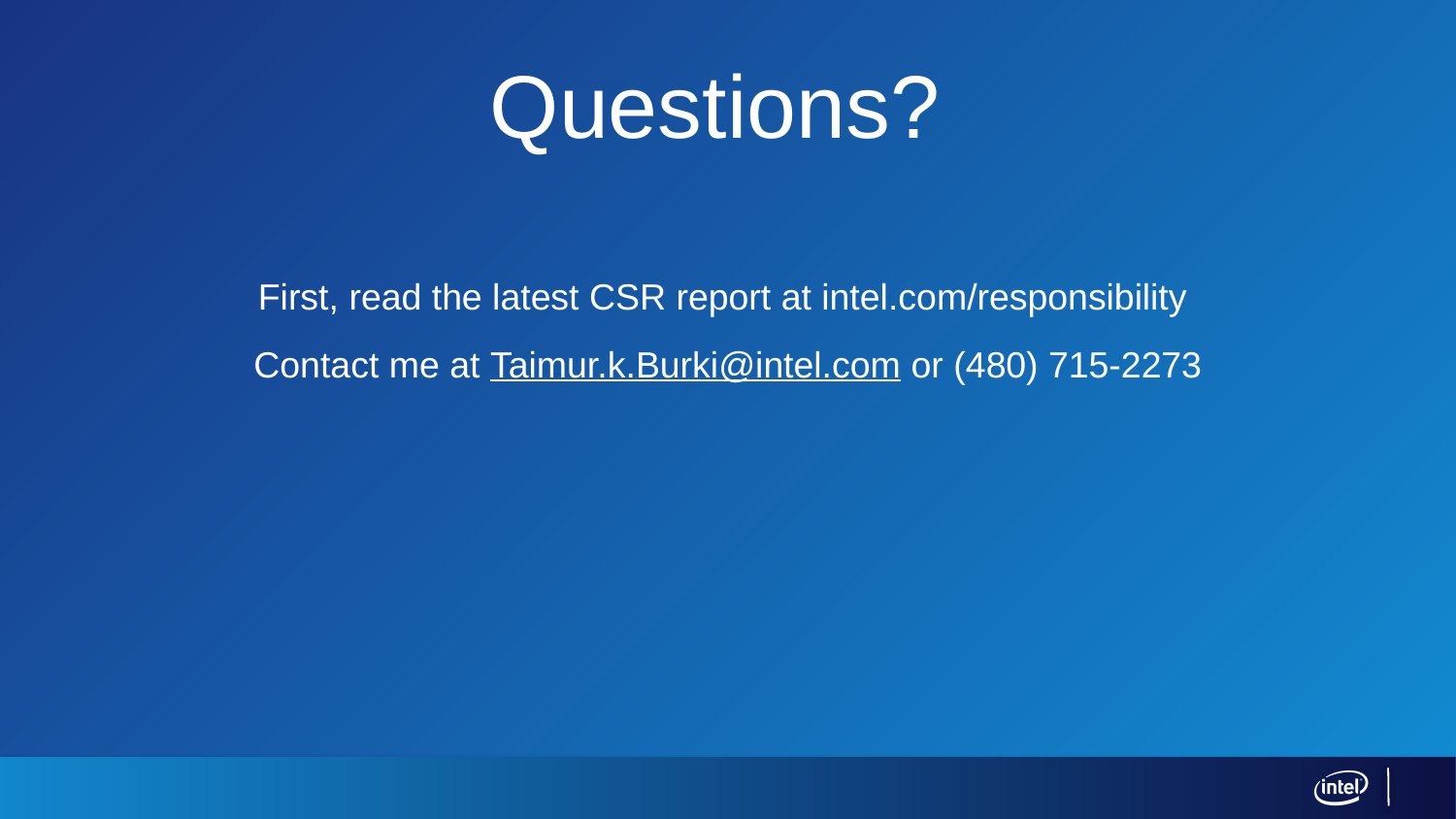

# Questions?
First, read the latest CSR report at intel.com/responsibility
Contact me at Taimur.k.Burki@intel.com or (480) 715-2273